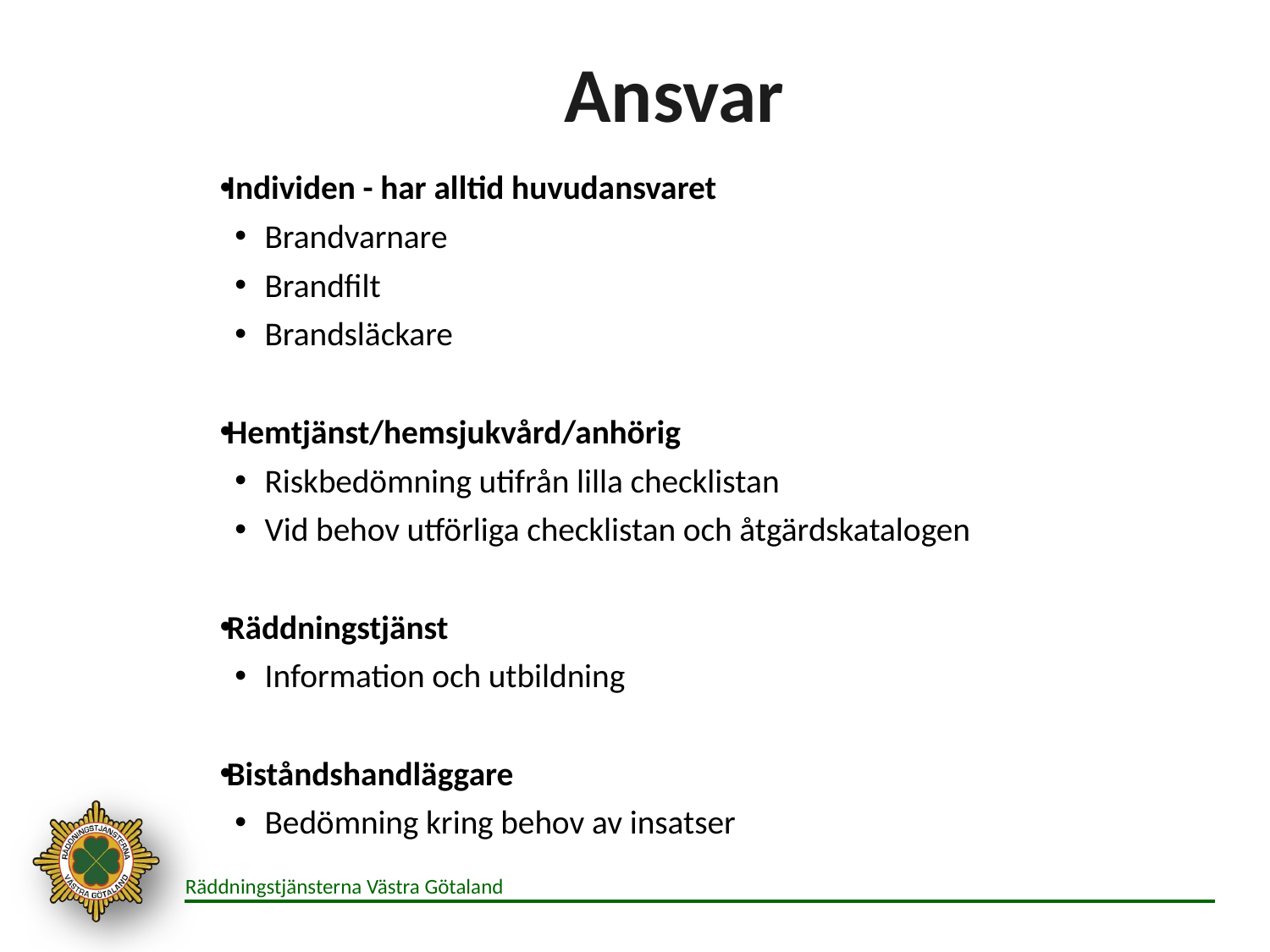

# Ansvar
Individen - har alltid huvudansvaret
Brandvarnare
Brandfilt
Brandsläckare

Hemtjänst/hemsjukvård/anhörig
Riskbedömning utifrån lilla checklistan
Vid behov utförliga checklistan och åtgärdskatalogen

Räddningstjänst
Information och utbildning

Biståndshandläggare
Bedömning kring behov av insatser